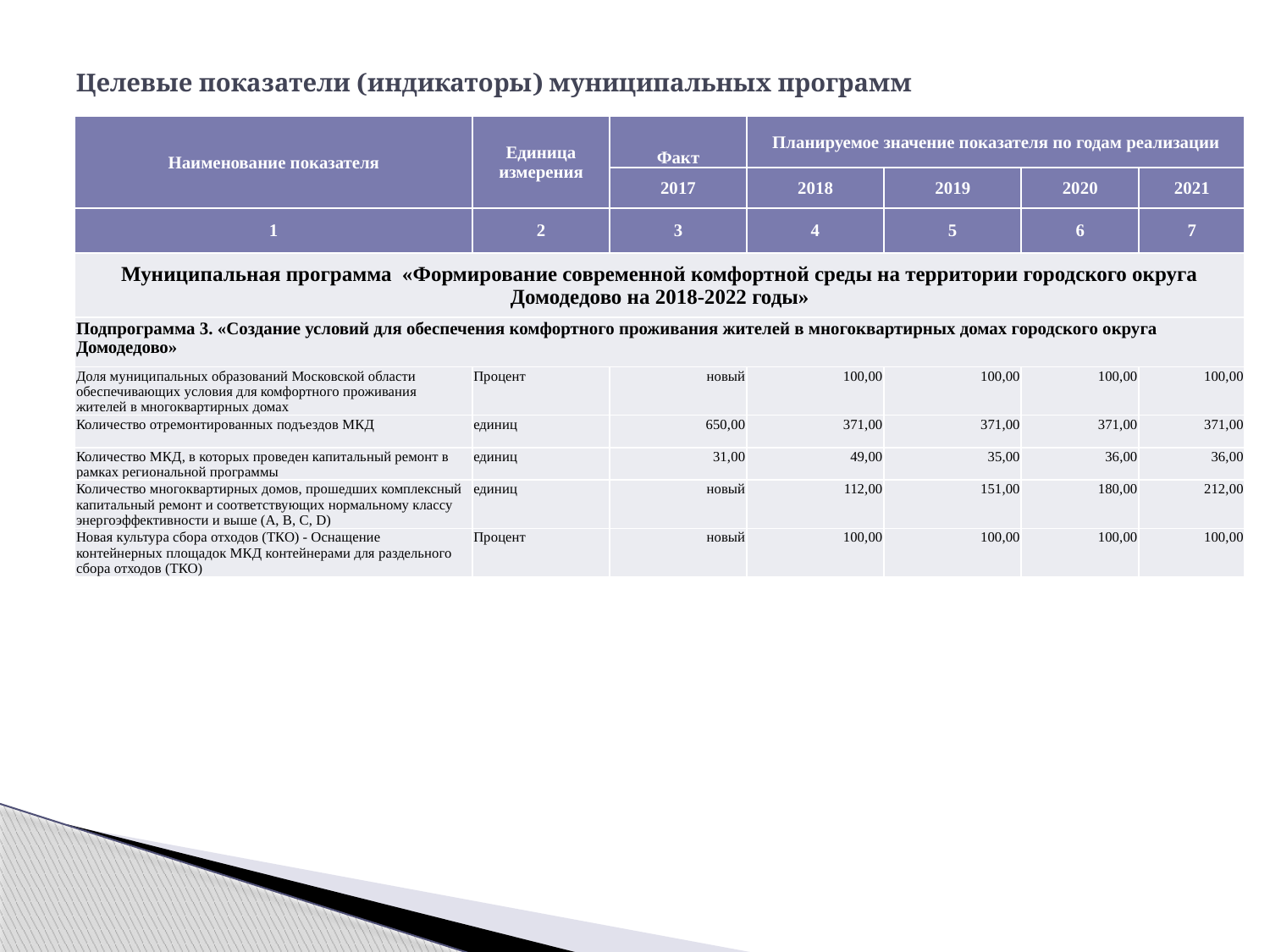

# Целевые показатели (индикаторы) муниципальных программ
| Наименование показателя | Единица измерения | Факт | Планируемое значение показателя по годам реализации |  |  |  |
| --- | --- | --- | --- | --- | --- | --- |
|  |  | 2017 | 2018 | 2019 | 2020 | 2021 |
| 1 | 2 | 3 | 4 | 5 | 6 | 7 |
| Муниципальная программа «Формирование современной комфортной среды на территории городского округа Домодедово на 2018-2022 годы» |  |  |  |  |  |  |
| Подпрограмма 3. «Создание условий для обеспечения комфортного проживания жителей в многоквартирных домах городского округа Домодедово» |  |  |  |  |  |  |
| Доля муниципальных образований Московской области обеспечивающих условия для комфортного проживания жителей в многоквартирных домах | Процент | новый | 100,00 | 100,00 | 100,00 | 100,00 |
| Количество отремонтированных подъездов МКД | единиц | 650,00 | 371,00 | 371,00 | 371,00 | 371,00 |
| Количество МКД, в которых проведен капитальный ремонт в рамках региональной программы | единиц | 31,00 | 49,00 | 35,00 | 36,00 | 36,00 |
| Количество многоквартирных домов, прошедших комплексный капитальный ремонт и соответствующих нормальному классу энергоэффективности и выше (A, B, C, D) | единиц | новый | 112,00 | 151,00 | 180,00 | 212,00 |
| Новая культура сбора отходов (ТКО) - Оснащение контейнерных площадок МКД контейнерами для раздельного сбора отходов (ТКО) | Процент | новый | 100,00 | 100,00 | 100,00 | 100,00 |